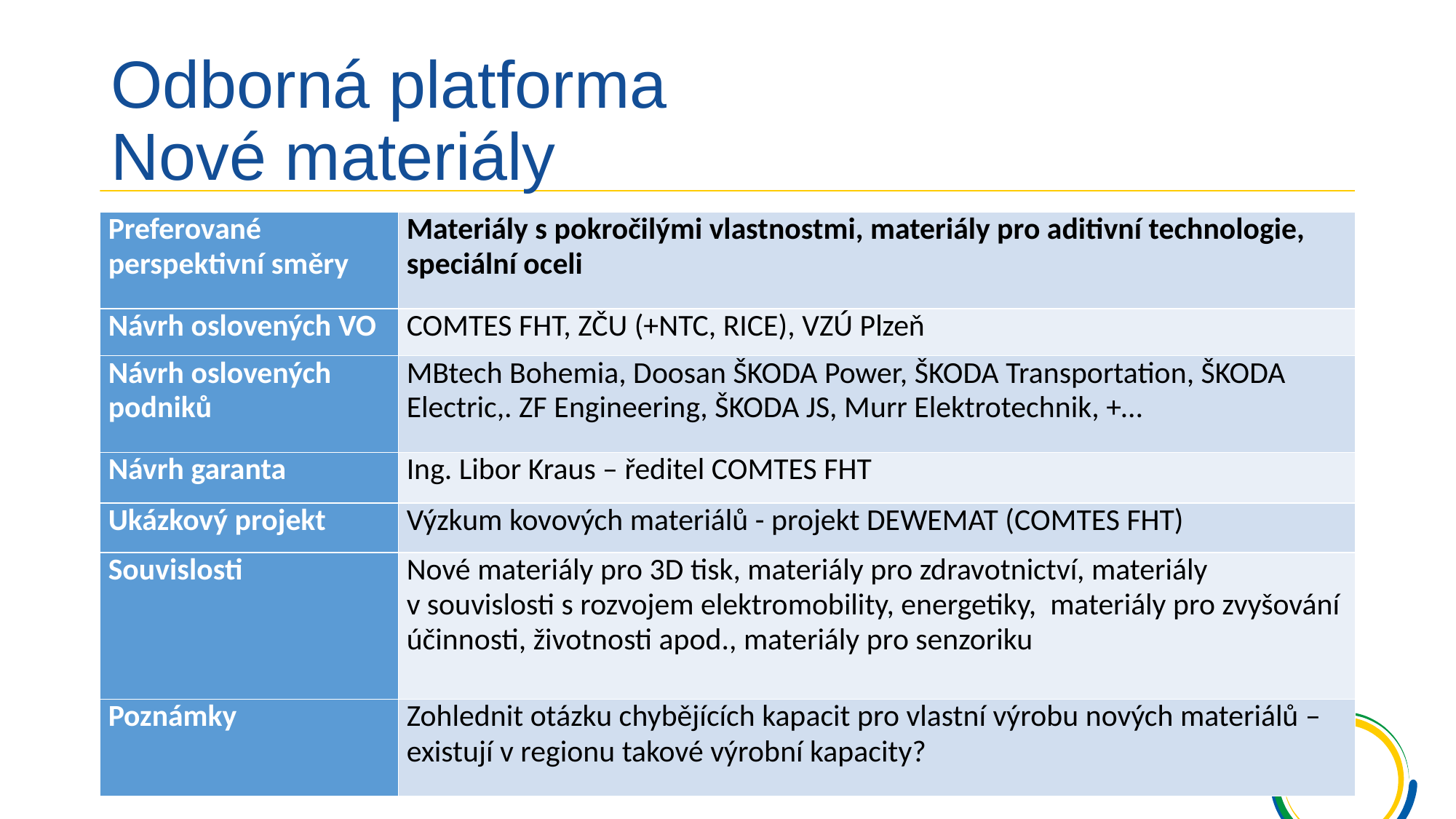

# Odborná platforma Nové materiály
| Preferované perspektivní směry | Materiály s pokročilými vlastnostmi, materiály pro aditivní technologie, speciální oceli |
| --- | --- |
| Návrh oslovených VO | COMTES FHT, ZČU (+NTC, RICE), VZÚ Plzeň |
| Návrh oslovených podniků | MBtech Bohemia, Doosan ŠKODA Power, ŠKODA Transportation, ŠKODA Electric,. ZF Engineering, ŠKODA JS, Murr Elektrotechnik, +… |
| Návrh garanta | Ing. Libor Kraus – ředitel COMTES FHT |
| Ukázkový projekt | Výzkum kovových materiálů - projekt DEWEMAT (COMTES FHT) |
| Souvislosti | Nové materiály pro 3D tisk, materiály pro zdravotnictví, materiály v souvislosti s rozvojem elektromobility, energetiky, materiály pro zvyšování účinnosti, životnosti apod., materiály pro senzoriku |
| Poznámky | Zohlednit otázku chybějících kapacit pro vlastní výrobu nových materiálů – existují v regionu takové výrobní kapacity? |